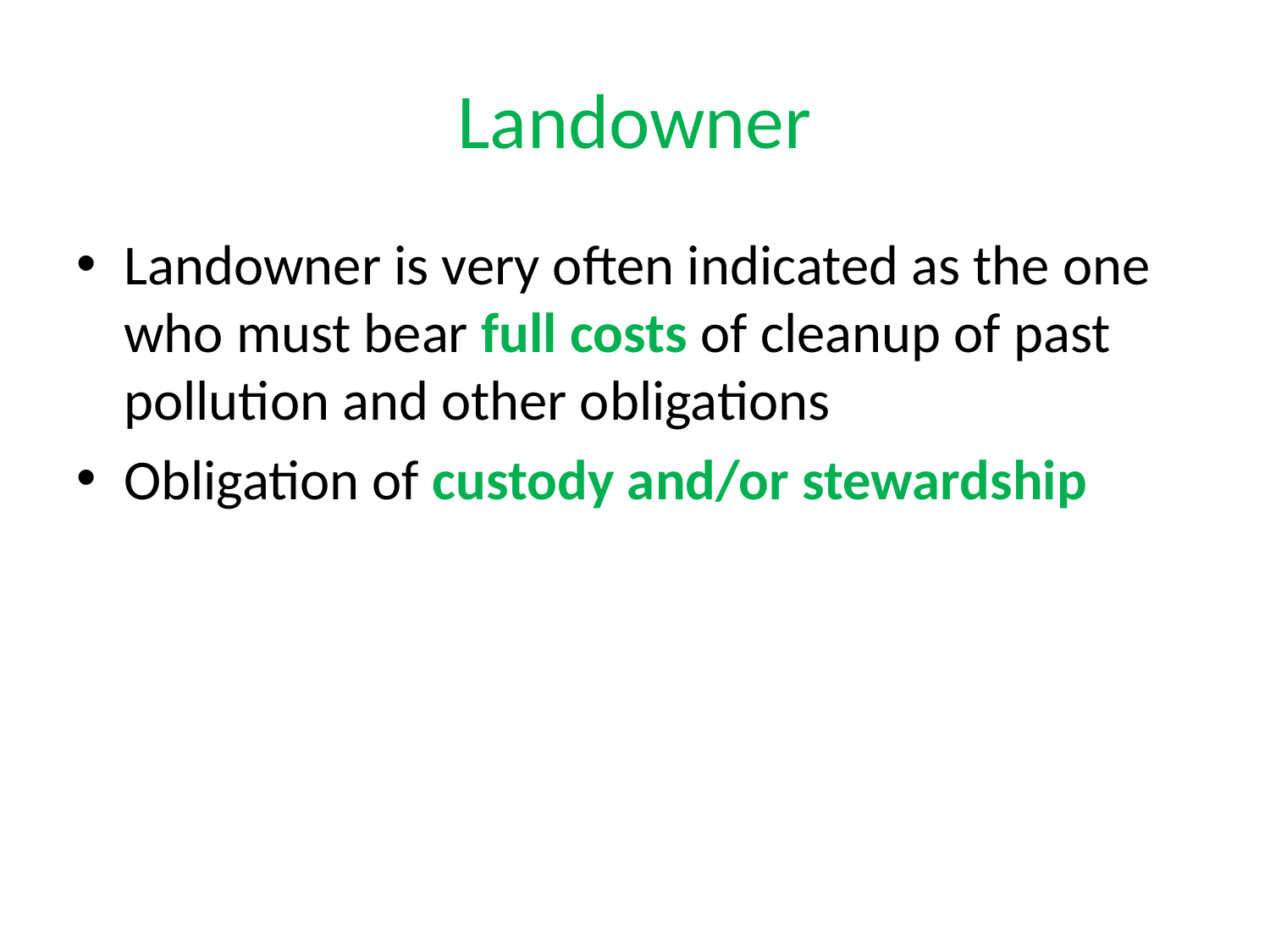

# Landowner
Landowner is very often indicated as the one who must bear full costs of cleanup of past pollution and other obligations
Obligation of custody and/or stewardship